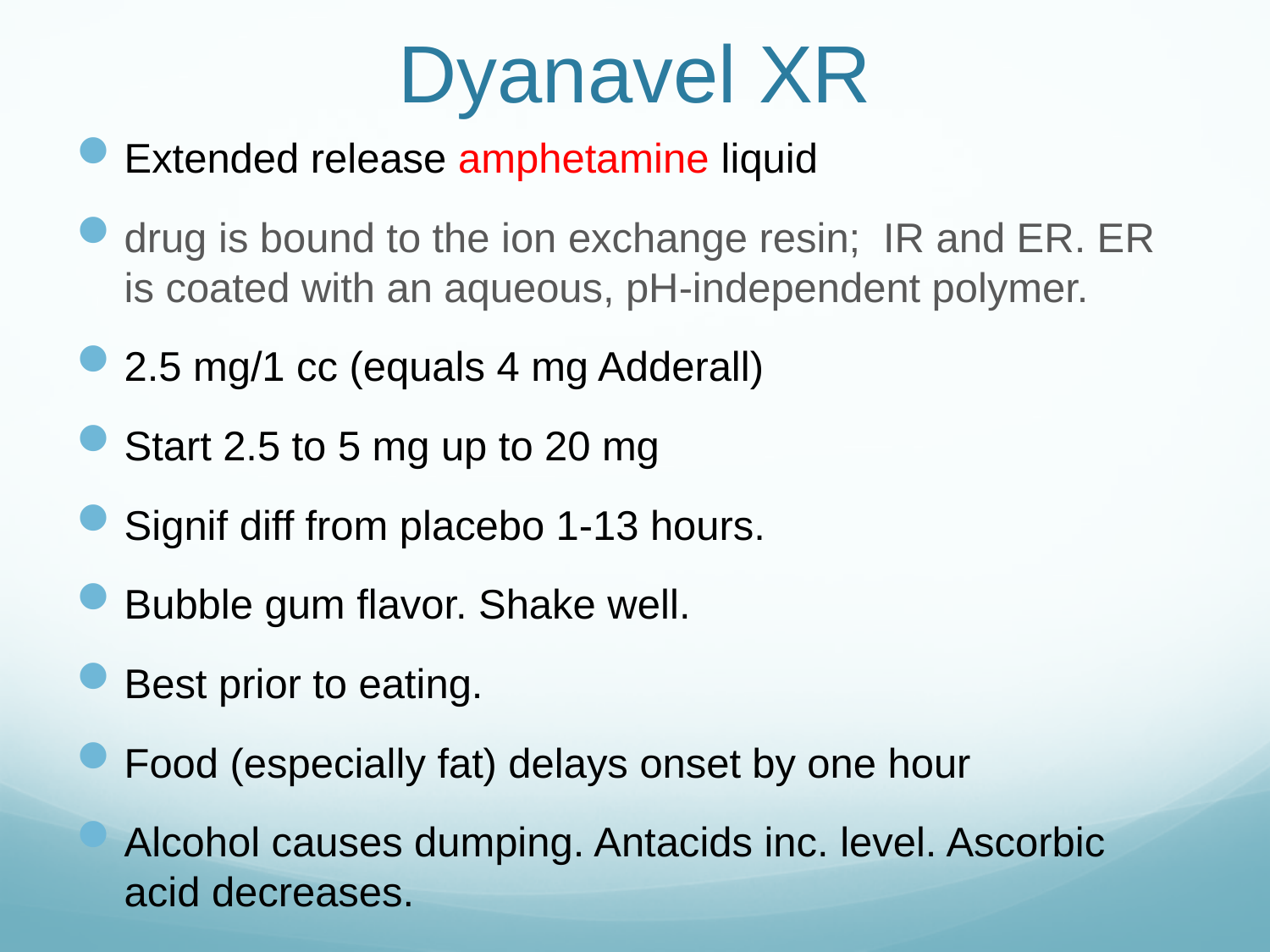

# Dyanavel XR
Extended release amphetamine liquid
drug is bound to the ion exchange resin;  IR and ER. ER is coated with an aqueous, pH-independent polymer.
2.5 mg/1 cc (equals 4 mg Adderall)
Start 2.5 to 5 mg up to 20 mg
Signif diff from placebo 1-13 hours.
Bubble gum flavor. Shake well.
Best prior to eating.
Food (especially fat) delays onset by one hour
Alcohol causes dumping. Antacids inc. level. Ascorbic acid decreases.